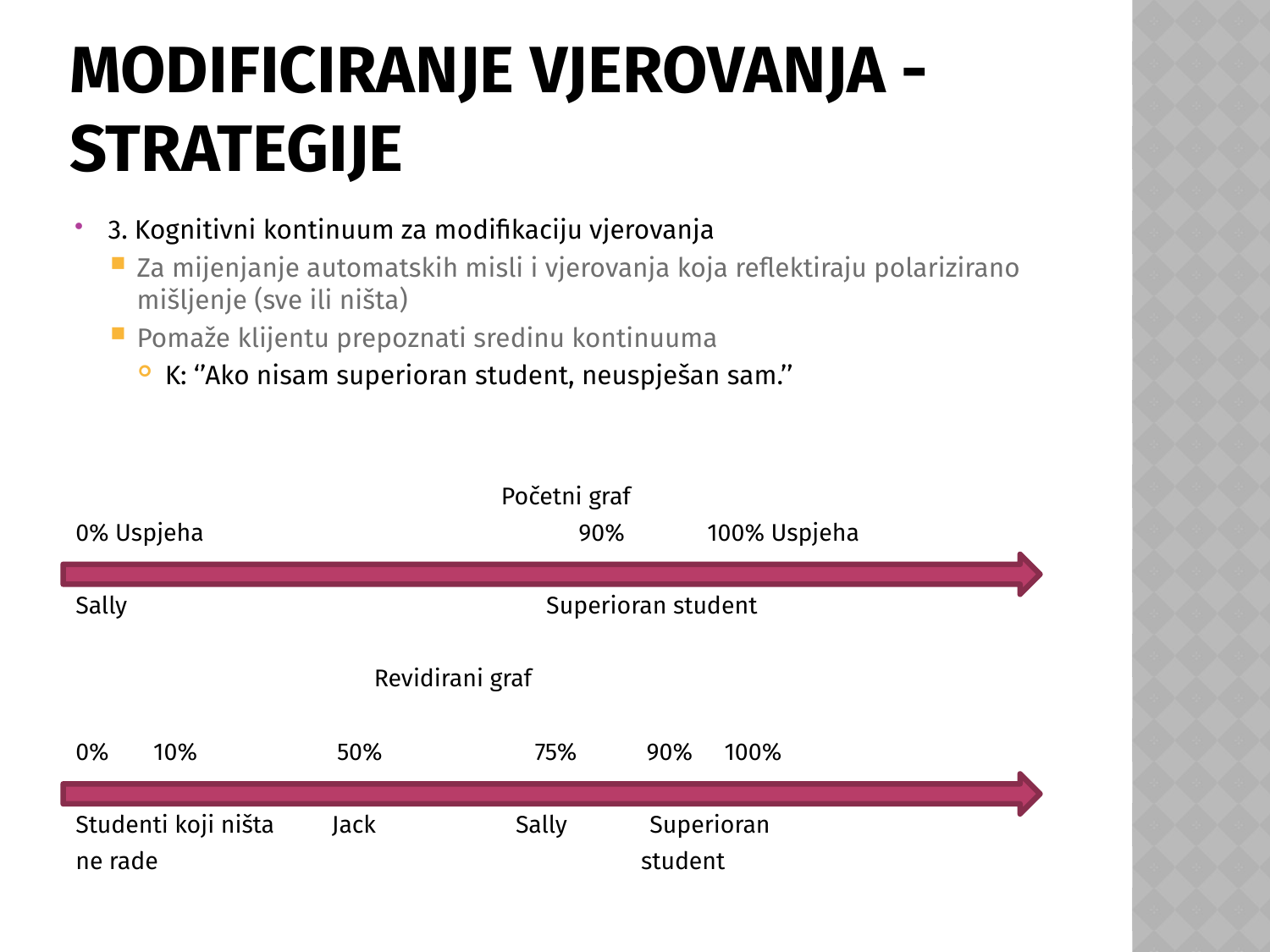

# Modificiranje vjerovanja - strategije
3. Kognitivni kontinuum za modifikaciju vjerovanja
Za mijenjanje automatskih misli i vjerovanja koja reflektiraju polarizirano mišljenje (sve ili ništa)
Pomaže klijentu prepoznati sredinu kontinuuma
K: ‘’Ako nisam superioran student, neuspješan sam.’’

Početni graf
0% Uspjeha                                                           90%             100% Uspjeha

Sally                                                                  Superioran student

                                               Revidirani graf

0%       10%                      50%                        75%           90%     100%

Studenti koji ništa         Jack                      Sally             Superioran
ne rade                                                                            student